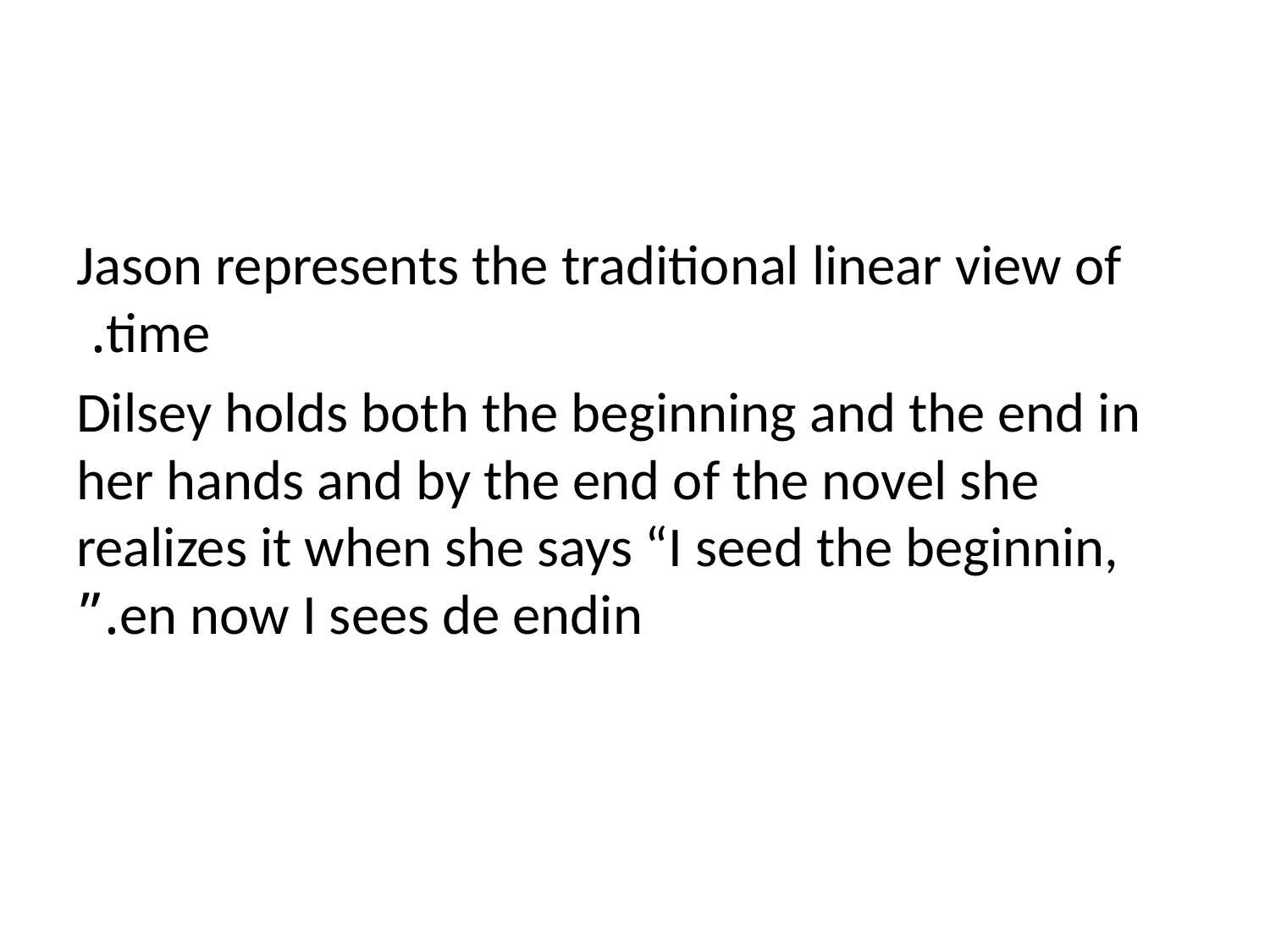

#
Jason represents the traditional linear view of time.
Dilsey holds both the beginning and the end in her hands and by the end of the novel she realizes it when she says “I seed the beginnin, en now I sees de endin.”